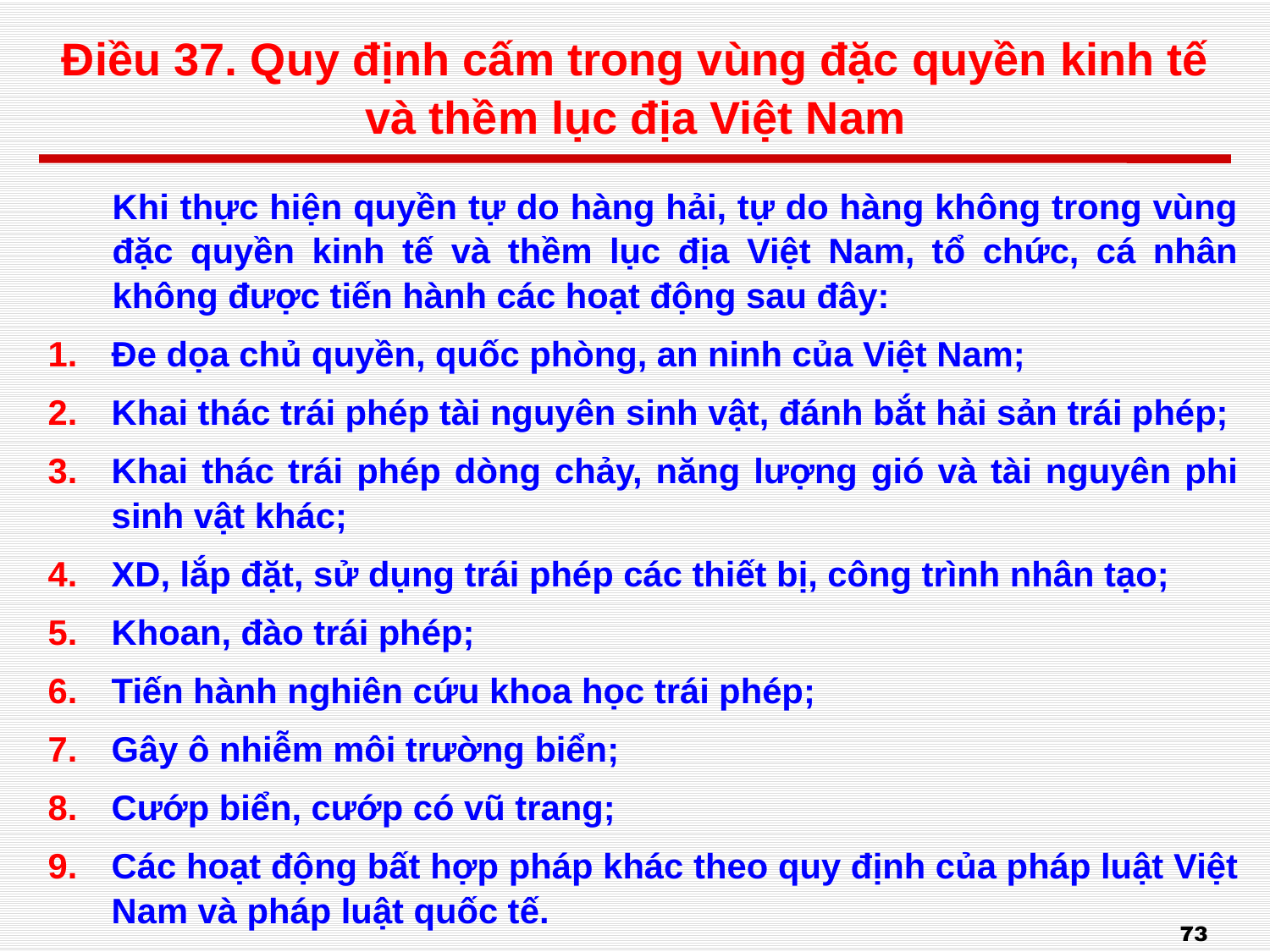

# Điều 37. Quy định cấm trong vùng đặc quyền kinh tế và thềm lục địa Việt Nam
Khi thực hiện quyền tự do hàng hải, tự do hàng không trong vùng đặc quyền kinh tế và thềm lục địa Việt Nam, tổ chức, cá nhân không được tiến hành các hoạt động sau đây:
Đe dọa chủ quyền, quốc phòng, an ninh của Việt Nam;
Khai thác trái phép tài nguyên sinh vật, đánh bắt hải sản trái phép;
Khai thác trái phép dòng chảy, năng lượng gió và tài nguyên phi sinh vật khác;
XD, lắp đặt, sử dụng trái phép các thiết bị, công trình nhân tạo;
Khoan, đào trái phép;
Tiến hành nghiên cứu khoa học trái phép;
Gây ô nhiễm môi trường biển;
Cướp biển, cướp có vũ trang;
Các hoạt động bất hợp pháp khác theo quy định của pháp luật Việt Nam và pháp luật quốc tế.